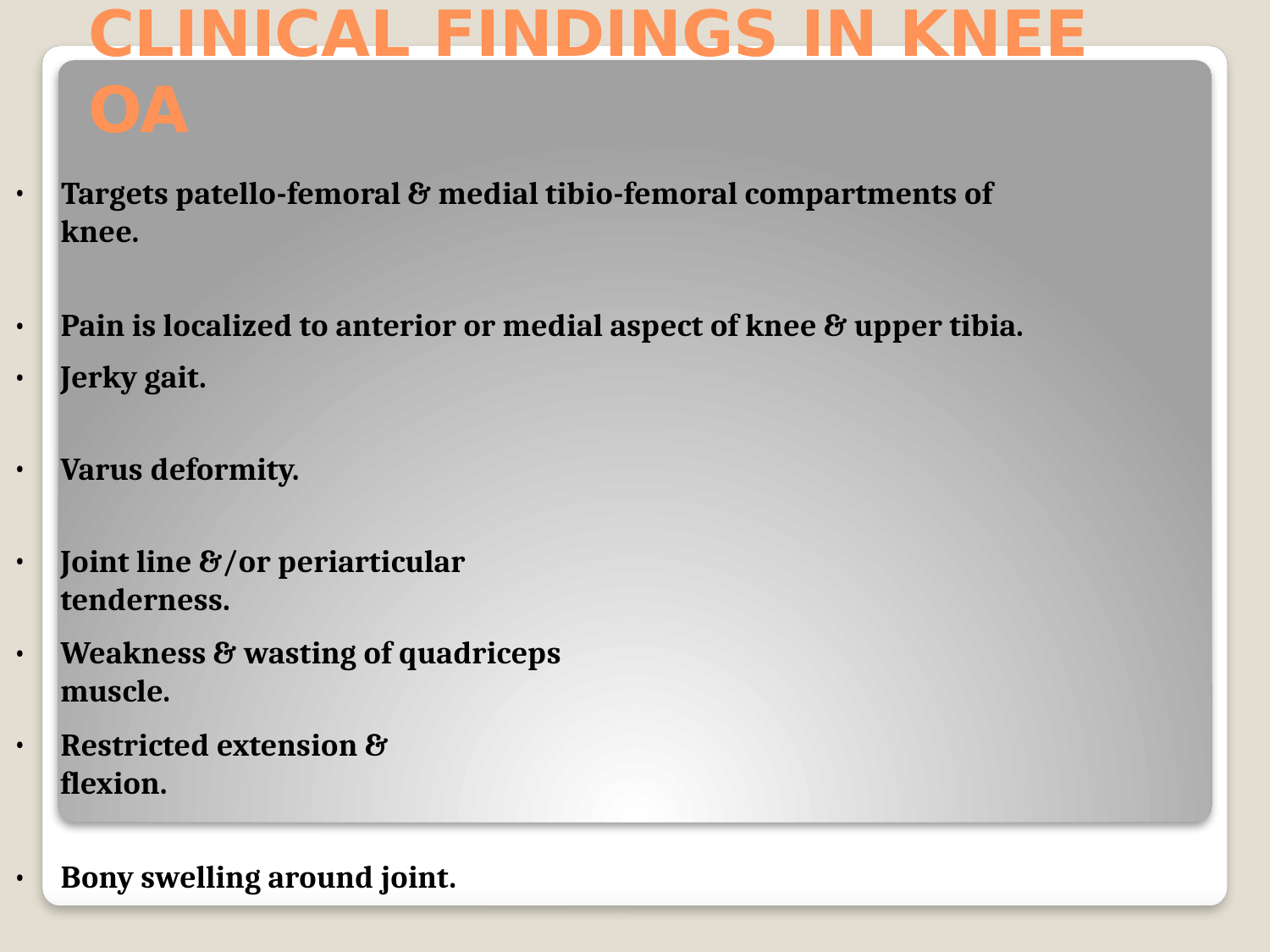

# CLINICAL FINDINGS IN KNEE OA
Targets patello-femoral & medial tibio-femoral compartments of knee.

Pain is localized to anterior or medial aspect of knee & upper tibia.
•
Jerky gait.
•
Varus deformity.
•
Joint line &/or periarticular tenderness.
•
Weakness & wasting of quadriceps muscle.
Restricted extension & flexion.

Bony swelling around joint.